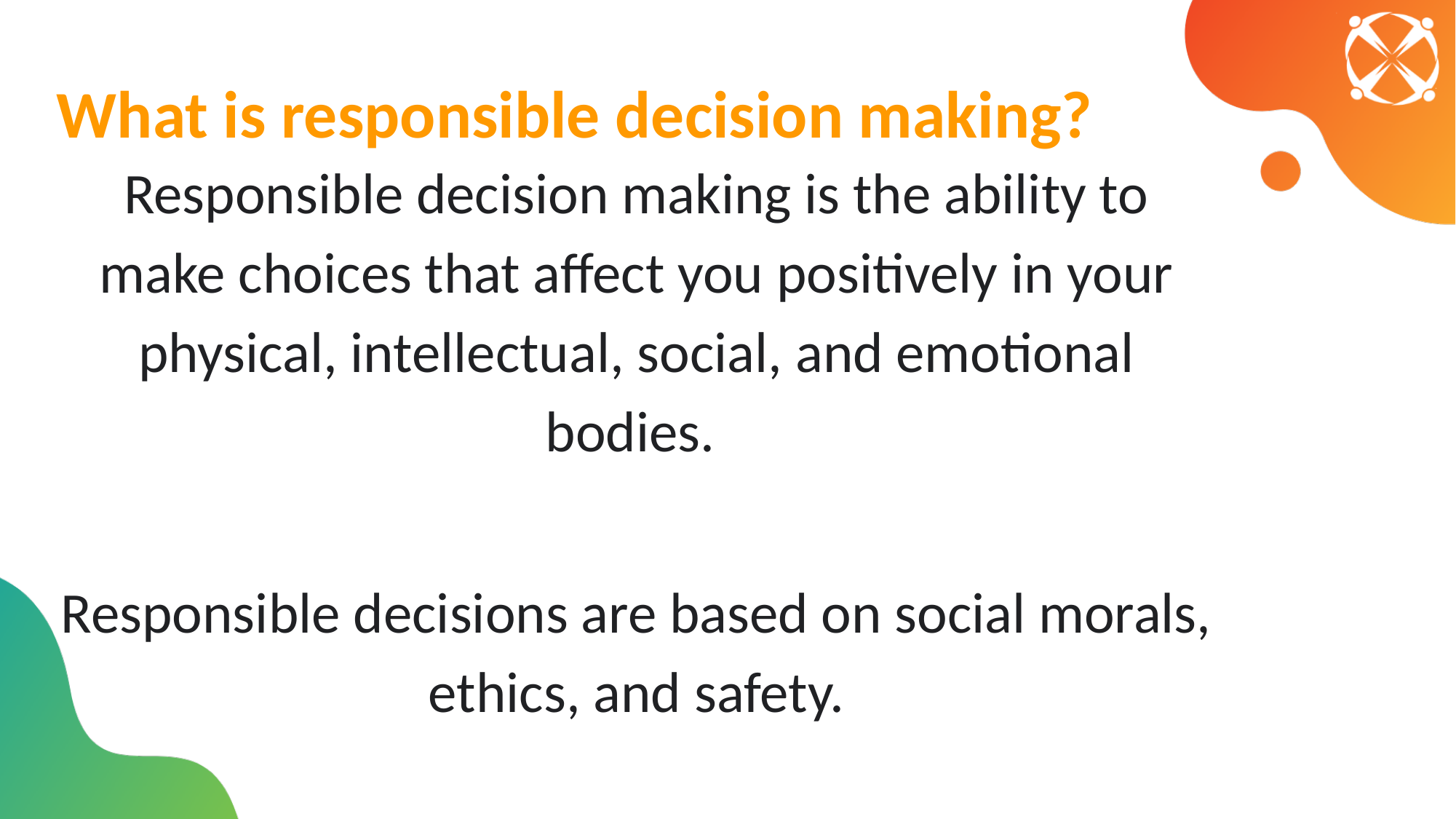

# What is responsible decision making?
Responsible decision making is the ability to make choices that affect you positively in your physical, intellectual, social, and emotional bodies.

Responsible decisions are based on social morals, ethics, and safety.